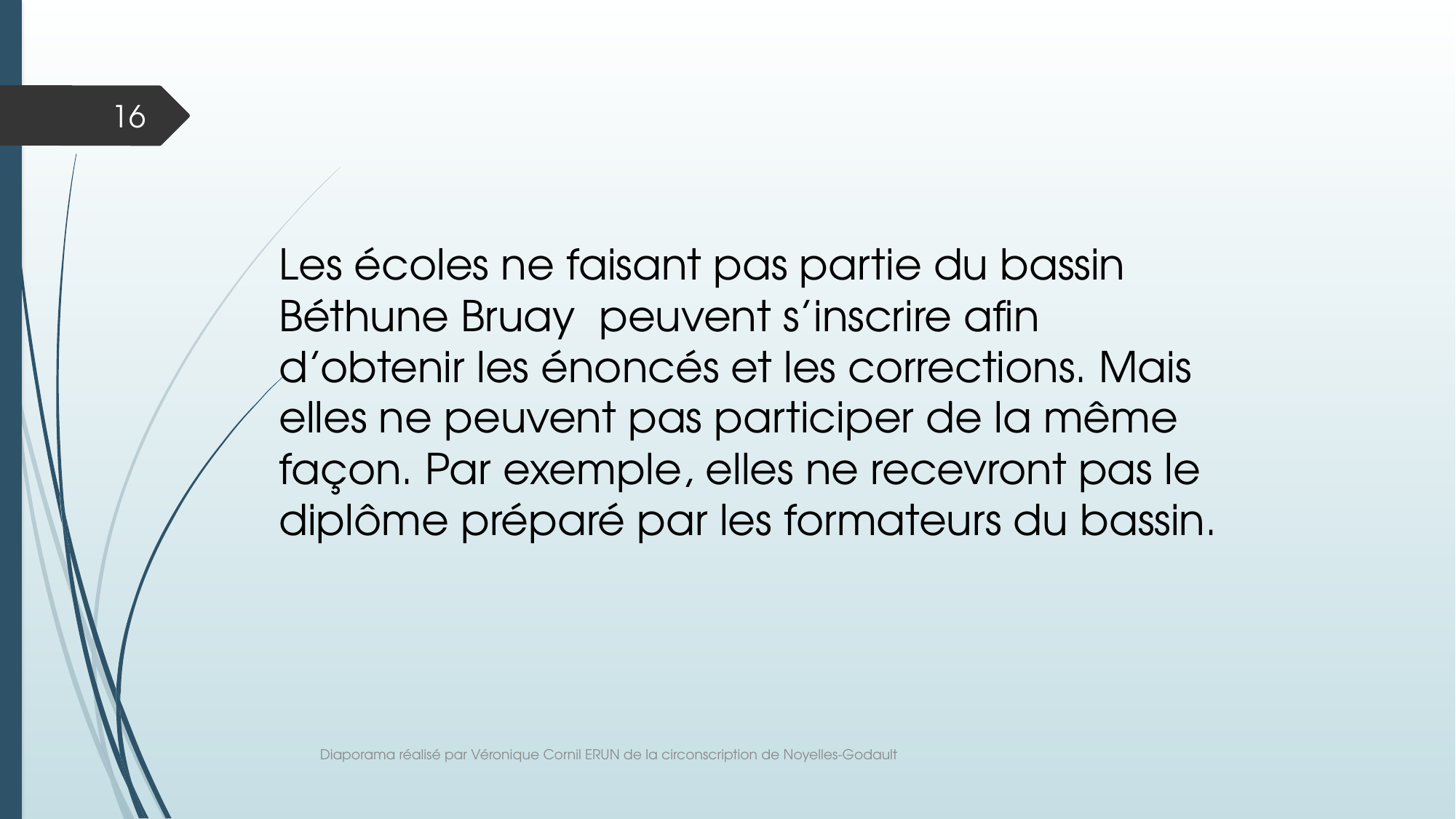

16
Les écoles ne faisant pas partie du bassin Béthune Bruay  peuvent s’inscrire afin d’obtenir les énoncés et les corrections. Mais elles ne peuvent pas participer de la même façon. Par exemple, elles ne recevront pas le diplôme préparé par les formateurs du bassin.

Diaporama réalisé par Véronique Cornil ERUN de la circonscription de Noyelles-Godault